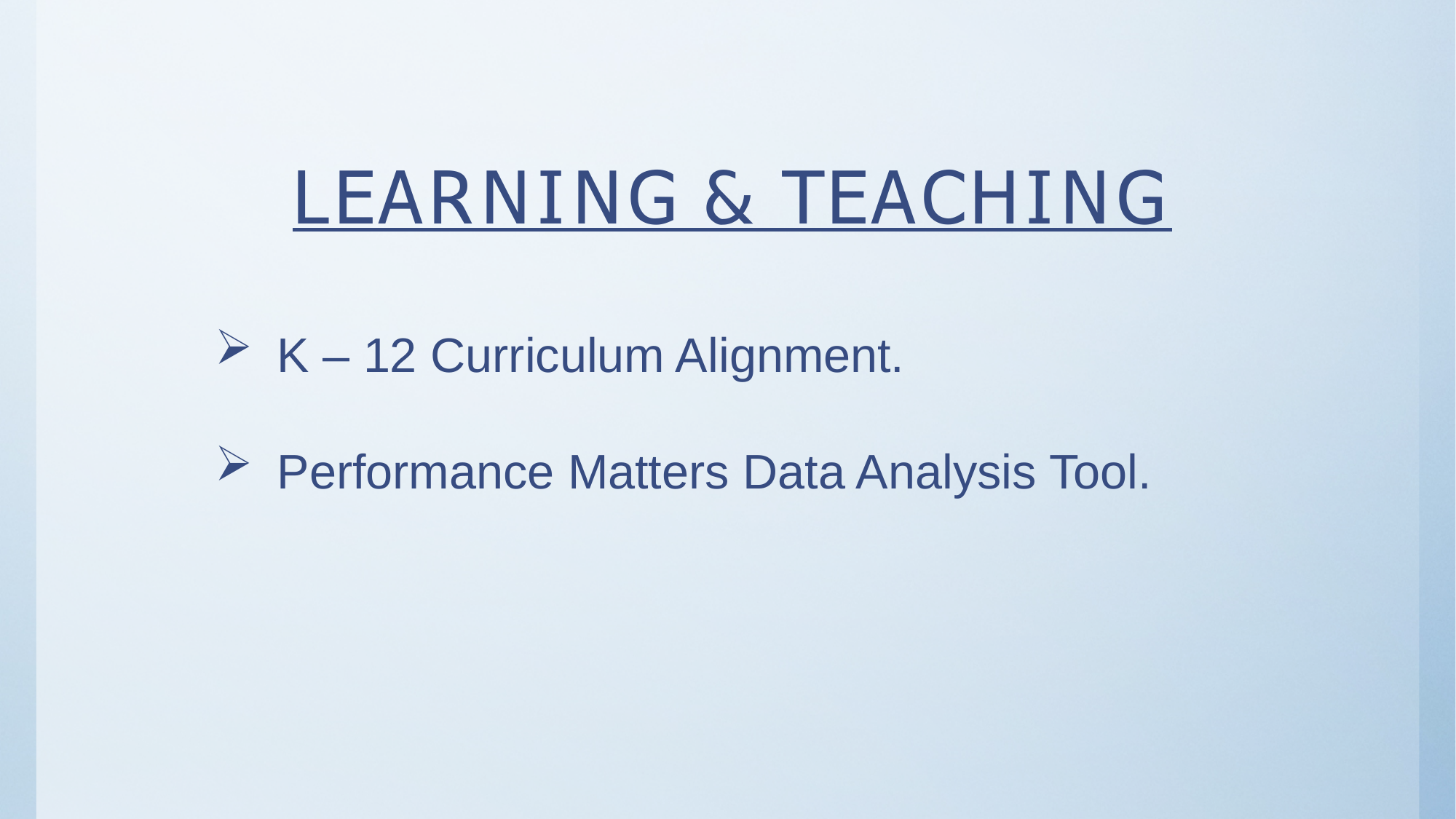

Learning & Teaching
K – 12 Curriculum Alignment.

Performance Matters Data Analysis Tool.